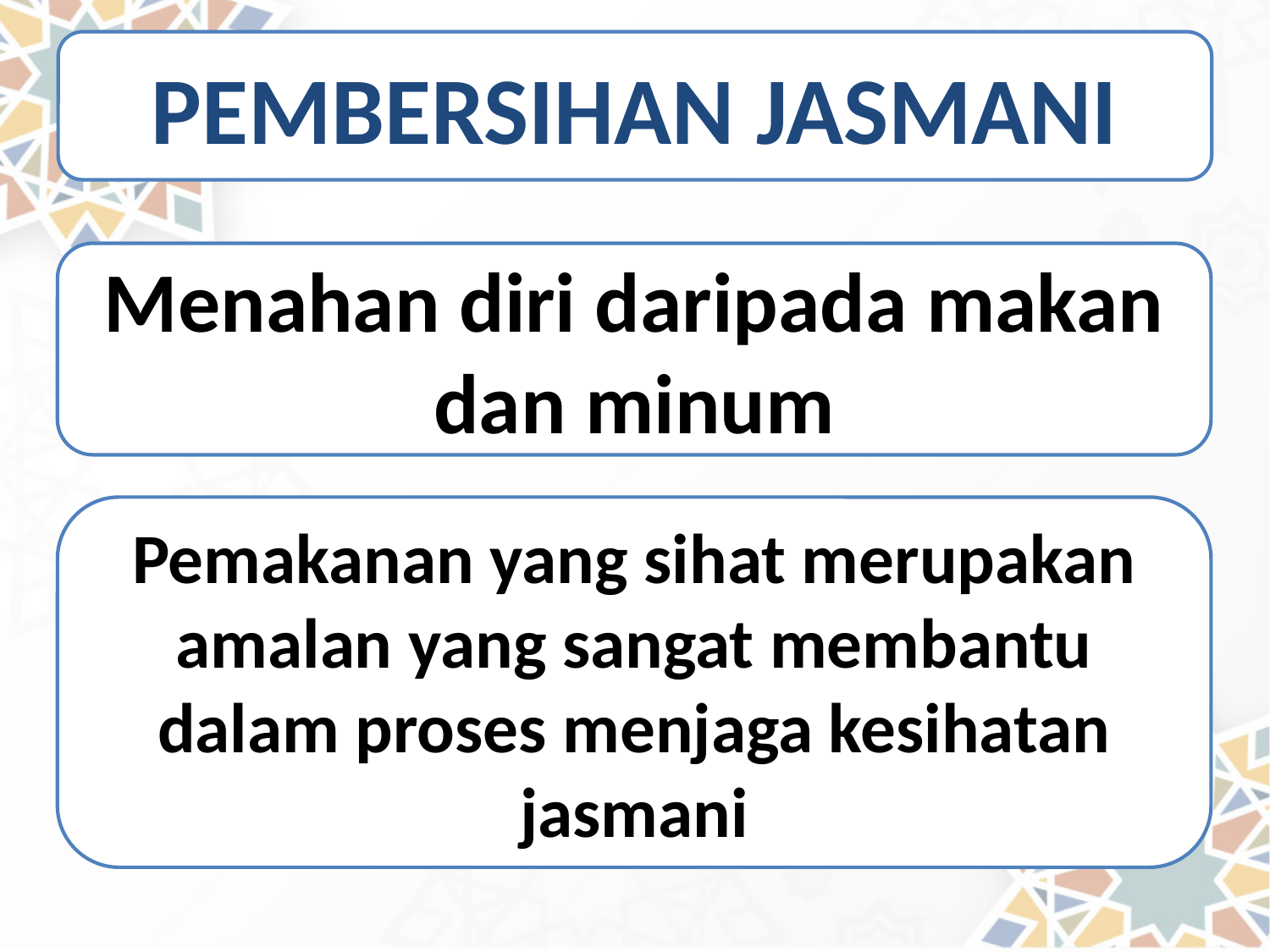

PEMBERSIHAN JASMANI
Menahan diri daripada makan dan minum
Pemakanan yang sihat merupakan amalan yang sangat membantu dalam proses menjaga kesihatan jasmani